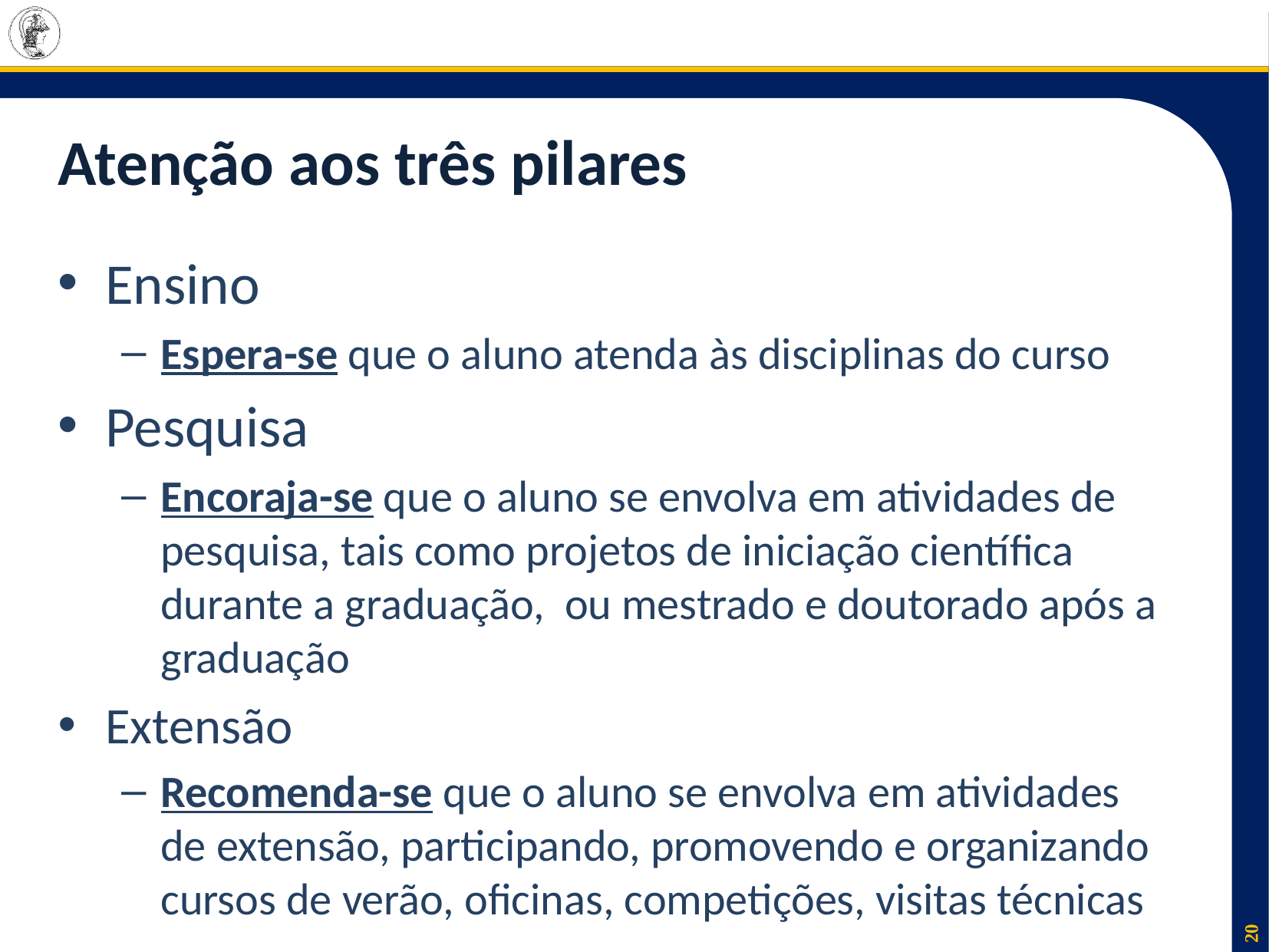

# Atenção aos três pilares
Ensino
Espera-se que o aluno atenda às disciplinas do curso
Pesquisa
Encoraja-se que o aluno se envolva em atividades de pesquisa, tais como projetos de iniciação científica durante a graduação,  ou mestrado e doutorado após a graduação
Extensão
Recomenda-se que o aluno se envolva em atividades de extensão, participando, promovendo e organizando cursos de verão, oficinas, competições, visitas técnicas